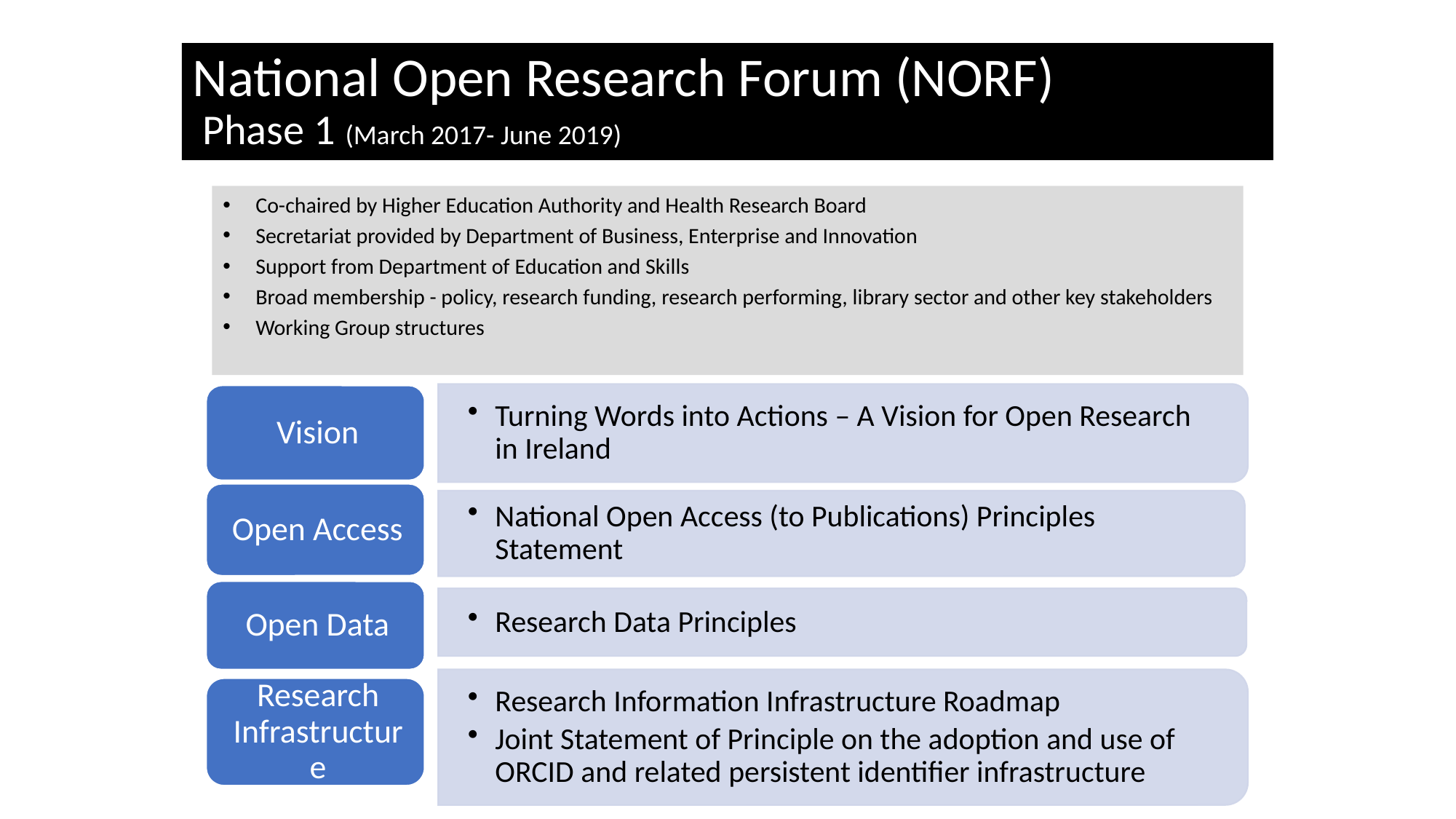

# National Open Research Forum (NORF) Phase 1 (March 2017- June 2019)
Co-chaired by Higher Education Authority and Health Research Board
Secretariat provided by Department of Business, Enterprise and Innovation
Support from Department of Education and Skills
Broad membership - policy, research funding, research performing, library sector and other key stakeholders
Working Group structures
Turning Words into Actions – A Vision for Open Research in Ireland
Vision
National Open Access (to Publications) Principles Statement
Open Access
Research Data Principles
Open Data
Research Information Infrastructure Roadmap
Joint Statement of Principle on the adoption and use of ORCID and related persistent identifier infrastructure
Research Infrastructure